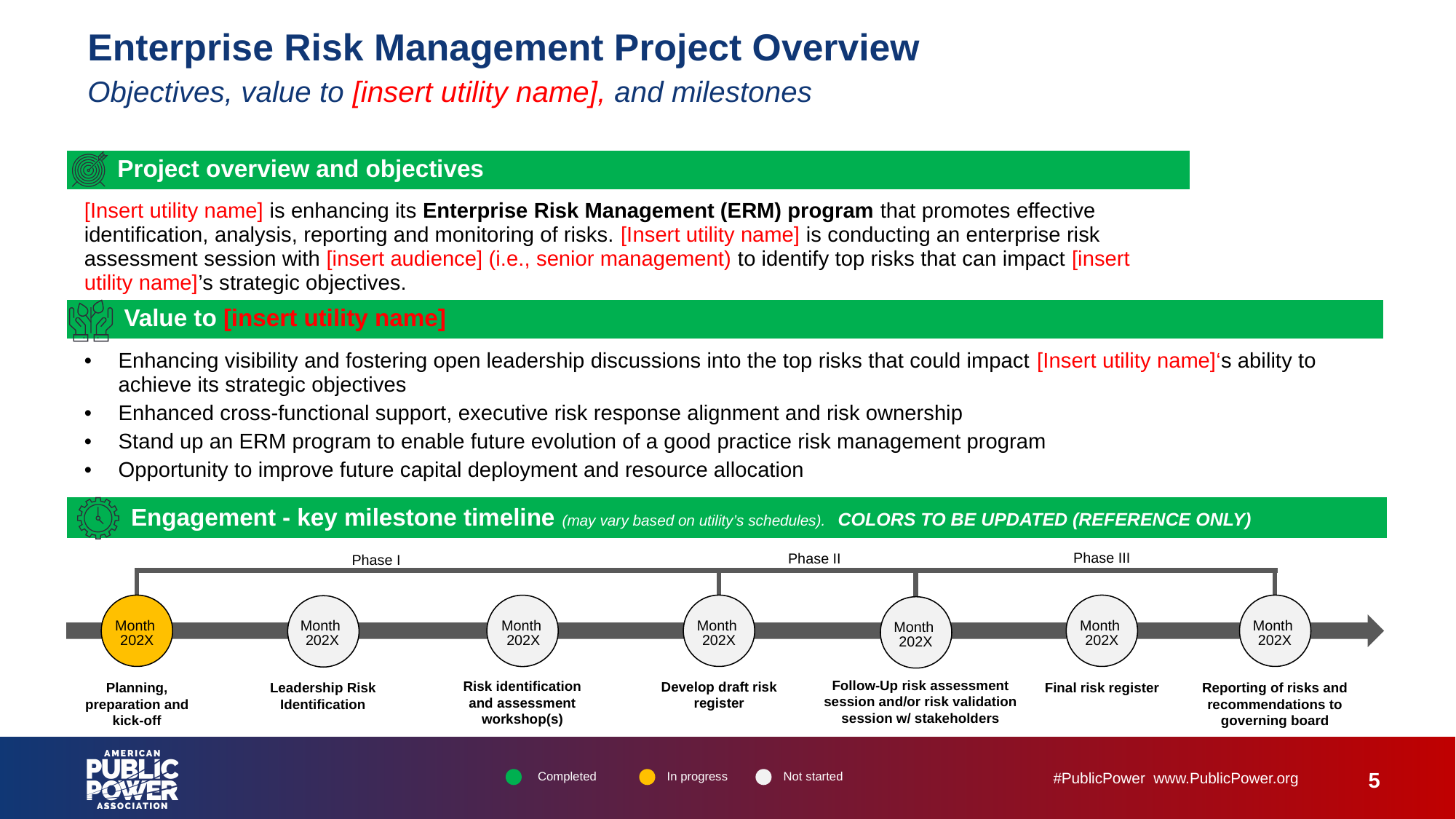

# Enterprise Risk Management Project Overview Objectives, value to [insert utility name], and milestones
| Project overview and objectives |
| --- |
| [Insert utility name] is enhancing its Enterprise Risk Management (ERM) program that promotes effective identification, analysis, reporting and monitoring of risks. [Insert utility name] is conducting an enterprise risk assessment session with [insert audience] (i.e., senior management) to identify top risks that can impact [insert utility name]’s strategic objectives. |

| Value to [insert utility name] |
| --- |
| Enhancing visibility and fostering open leadership discussions into the top risks that could impact [Insert utility name]‘s ability to achieve its strategic objectives Enhanced cross-functional support, executive risk response alignment and risk ownership Stand up an ERM program to enable future evolution of a good practice risk management program Opportunity to improve future capital deployment and resource allocation |

| Engagement - key milestone timeline (may vary based on utility’s schedules). COLORS TO BE UPDATED (REFERENCE ONLY) |
| --- |

Phase III
Phase II
Phase I

Develop draft risk
register
Month  202X

Month  202X
Planning, preparation and kick-off

Month  202X
Final risk register

Month  202X
Reporting of risks and recommendations to governing board

Month  202X
Risk identification and assessment workshop(s)

Leadership Risk Identification
Month  202X

Month  202X
Follow-Up risk assessment session and/or risk validation session w/ stakeholders

Completed
In progress
Not started
5

#PublicPower  www.PublicPower.org